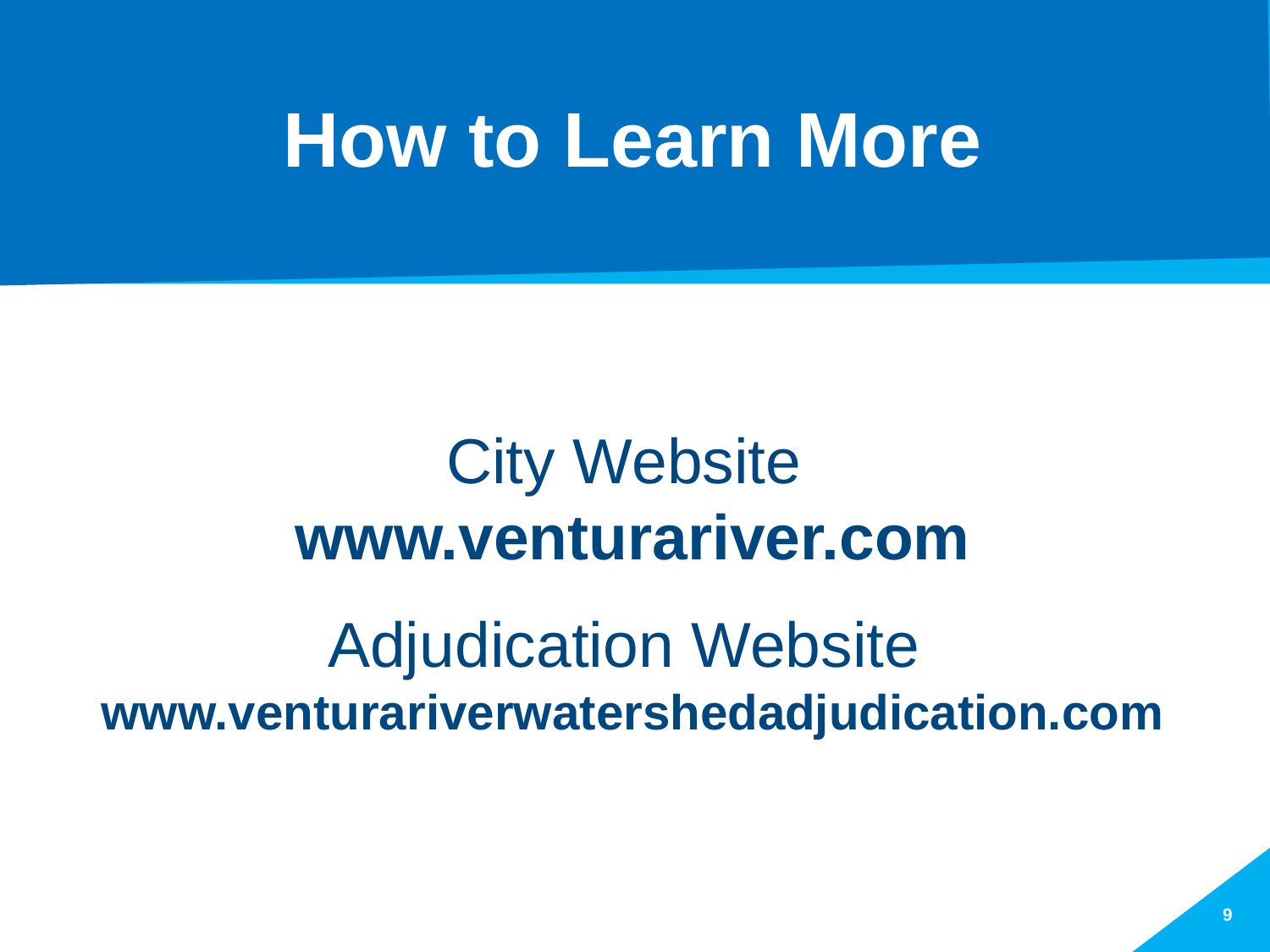

# How to Learn More
City Website
www.venturariver.com
Adjudication Website
www.venturariverwatershedadjudication.com

9